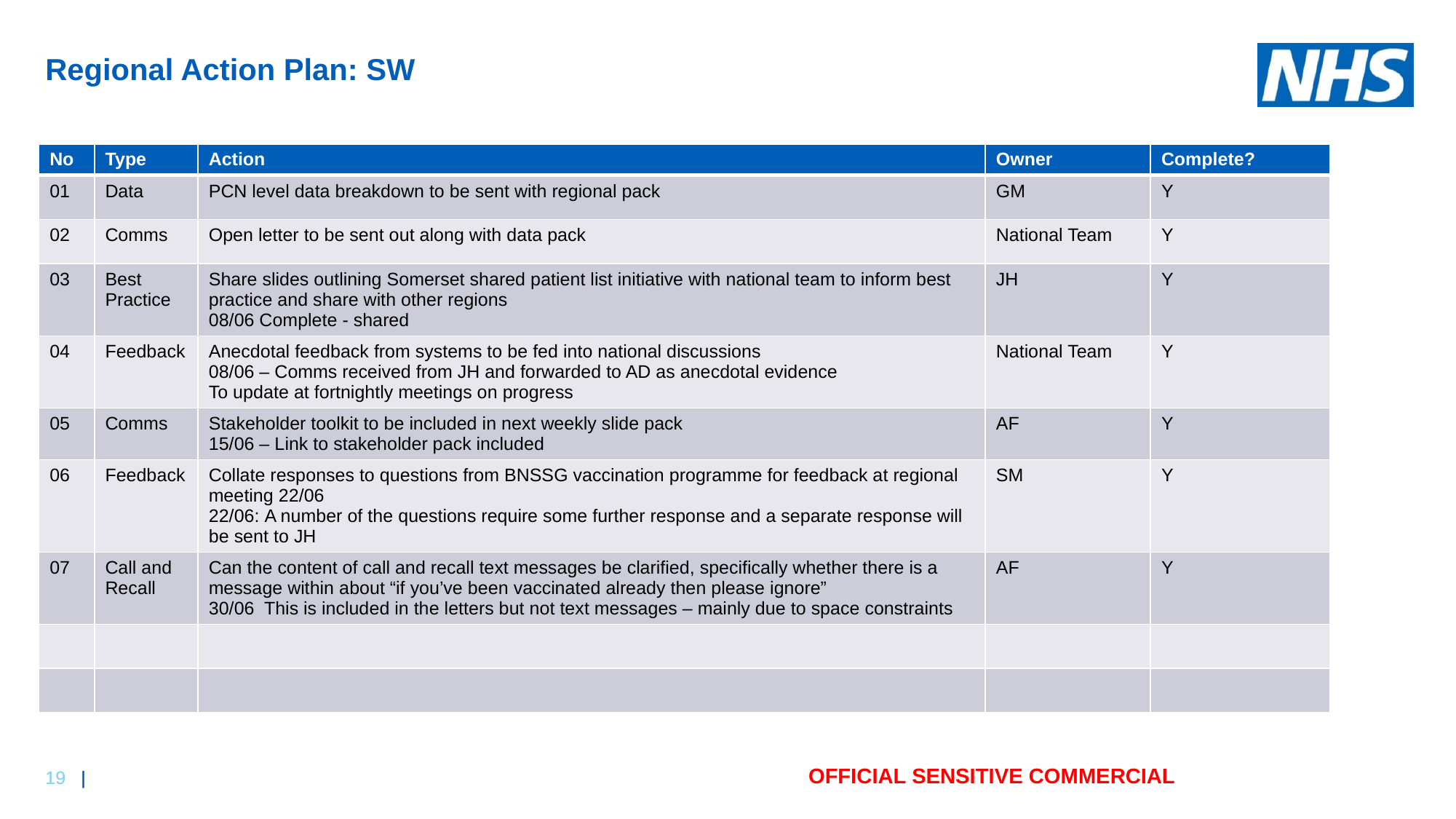

# ​Regional Action Plan: SW
| No | Type | Action | Owner | Complete? |
| --- | --- | --- | --- | --- |
| 01​ | Data​ | PCN level data breakdown to be sent with regional pack​ | GM​ | Y​ |
| 02​ | Comms​ | Open letter to be sent out along with data pack​ | National Team​ | Y​ |
| 03​ | Best Practice​ | Share slides outlining Somerset shared patient list initiative with national team to inform best practice and share with other regions​ 08/06 Complete - shared​ | JH​ | Y​ |
| 04​ | Feedback​ | Anecdotal feedback from systems to be fed into national discussions​ 08/06 – Comms received from JH and forwarded to AD as anecdotal evidence​ To update at fortnightly meetings on progress​ | National Team​ | Y​ |
| 05​ | Comms​ | Stakeholder toolkit to be included in next weekly slide pack​ 15/06 – Link to stakeholder pack included​ | AF​ | Y​ |
| 06​ | Feedback​ | Collate responses to questions from BNSSG vaccination programme for feedback at regional meeting 22/06​ 22/06: A number of the questions require some further response and a separate response will be sent to JH ​ | SM​ | Y​ |
| 07​ | Call and Recall​ | Can the content of call and recall text messages be clarified, specifically whether there is a message within about “if you’ve been vaccinated already then please ignore”​ 30/06  This is included in the letters but not text messages – mainly due to space constraints​ | AF​ | Y​ |
|  |  |  |  |  |
|  |  |  |  |  |